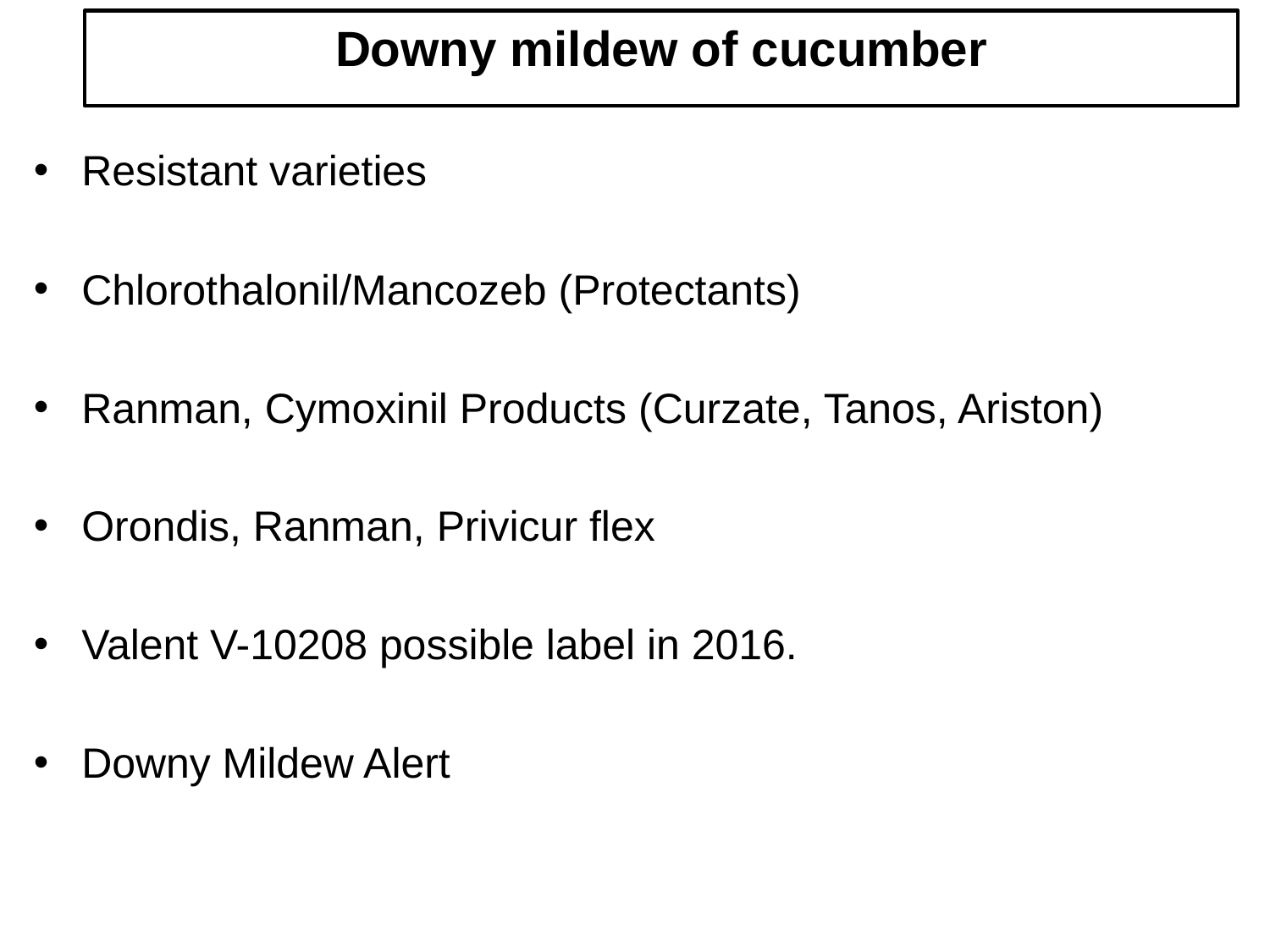

Downy mildew of cucumber
Resistant varieties

Chlorothalonil/Mancozeb (Protectants)

Ranman, Cymoxinil Products (Curzate, Tanos, Ariston)

Orondis, Ranman, Privicur flex

Valent V-10208 possible label in 2016.

Downy Mildew Alert